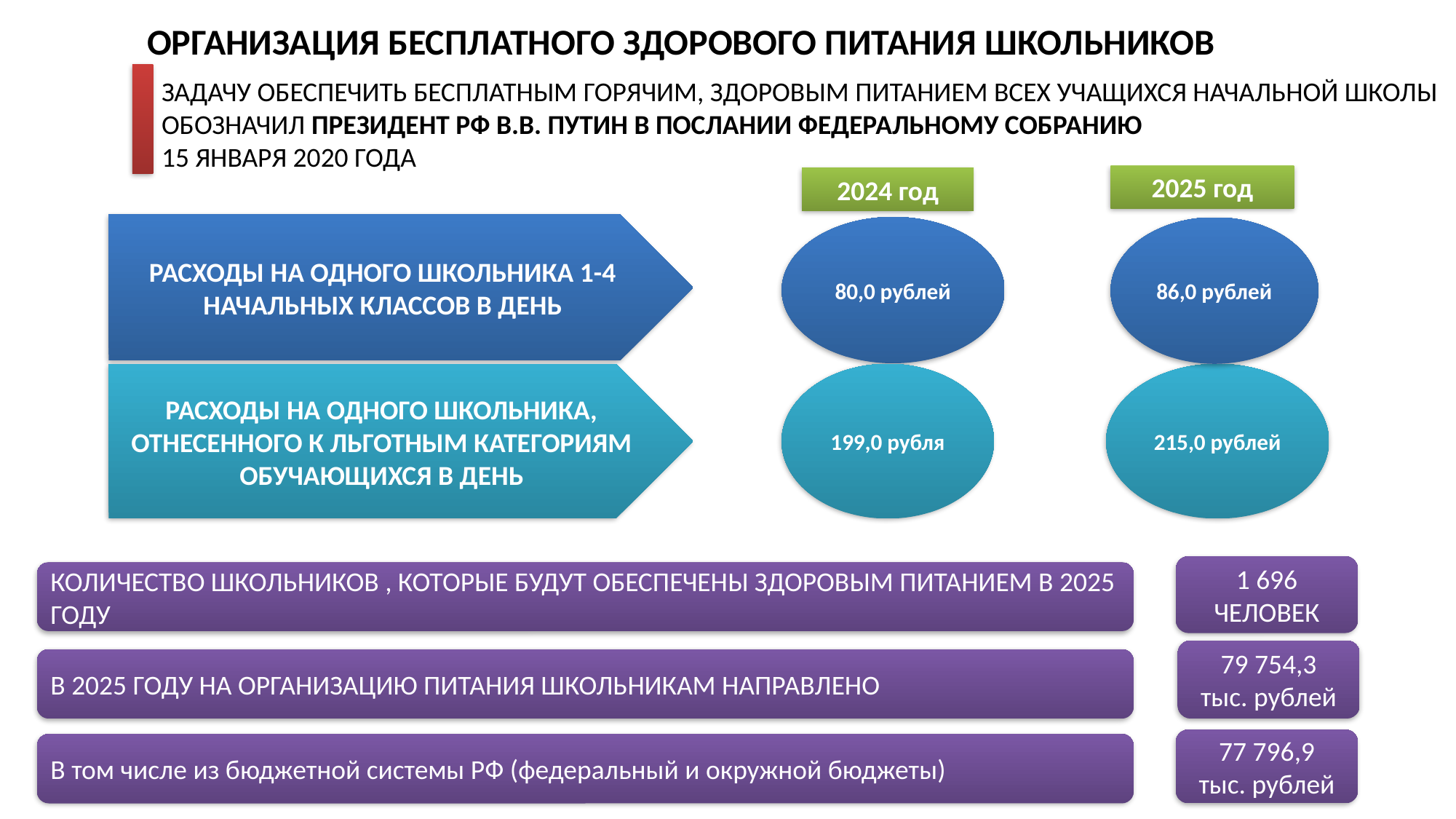

# ОРГАНИЗАЦИЯ БЕСПЛАТНОГО ЗДОРОВОГО ПИТАНИЯ ШКОЛЬНИКОВ

ЗАДАЧУ ОБЕСПЕЧИТЬ БЕСПЛАТНЫМ ГОРЯЧИМ, ЗДОРОВЫМ ПИТАНИЕМ ВСЕХ УЧАЩИХСЯ НАЧАЛЬНОЙ ШКОЛЫ ОБОЗНАЧИЛ ПРЕЗИДЕНТ РФ В.В. ПУТИН В ПОСЛАНИИ ФЕДЕРАЛЬНОМУ СОБРАНИЮ
15 ЯНВАРЯ 2020 ГОДА
2025 год
2024 год
РАСХОДЫ НА ОДНОГО ШКОЛЬНИКА 1-4 НАЧАЛЬНЫХ КЛАССОВ В ДЕНЬ
80,0 рублей
86,0 рублей
215,0 рублей
РАСХОДЫ НА ОДНОГО ШКОЛЬНИКА, ОТНЕСЕННОГО К ЛЬГОТНЫМ КАТЕГОРИЯМ ОБУЧАЮЩИХСЯ В ДЕНЬ
199,0 рубля
1 696 ЧЕЛОВЕК
КОЛИЧЕСТВО ШКОЛЬНИКОВ , КОТОРЫЕ БУДУТ ОБЕСПЕЧЕНЫ ЗДОРОВЫМ ПИТАНИЕМ В 2025 ГОДУ
79 754,3
тыс. рублей
В 2025 ГОДУ НА ОРГАНИЗАЦИЮ ПИТАНИЯ ШКОЛЬНИКАМ НАПРАВЛЕНО
77 796,9
тыс. рублей
В том числе из бюджетной системы РФ (федеральный и окружной бюджеты)